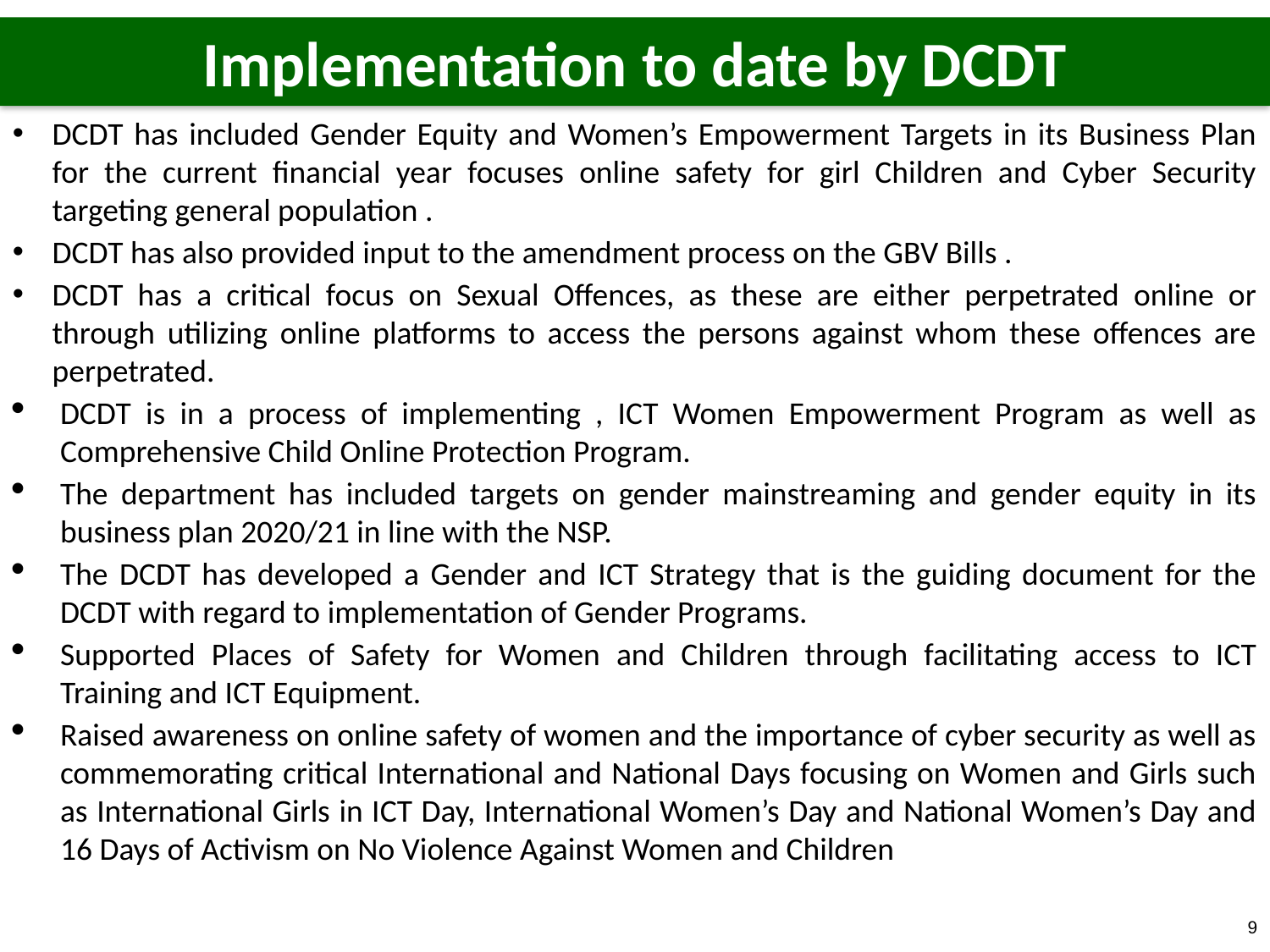

Implementation to date by DCDT
DCDT has included Gender Equity and Women’s Empowerment Targets in its Business Plan for the current financial year focuses online safety for girl Children and Cyber Security targeting general population .
DCDT has also provided input to the amendment process on the GBV Bills .
DCDT has a critical focus on Sexual Offences, as these are either perpetrated online or through utilizing online platforms to access the persons against whom these offences are perpetrated.
DCDT is in a process of implementing , ICT Women Empowerment Program as well as Comprehensive Child Online Protection Program.
The department has included targets on gender mainstreaming and gender equity in its business plan 2020/21 in line with the NSP.
The DCDT has developed a Gender and ICT Strategy that is the guiding document for the DCDT with regard to implementation of Gender Programs.
Supported Places of Safety for Women and Children through facilitating access to ICT Training and ICT Equipment.
Raised awareness on online safety of women and the importance of cyber security as well as commemorating critical International and National Days focusing on Women and Girls such as International Girls in ICT Day, International Women’s Day and National Women’s Day and 16 Days of Activism on No Violence Against Women and Children

9